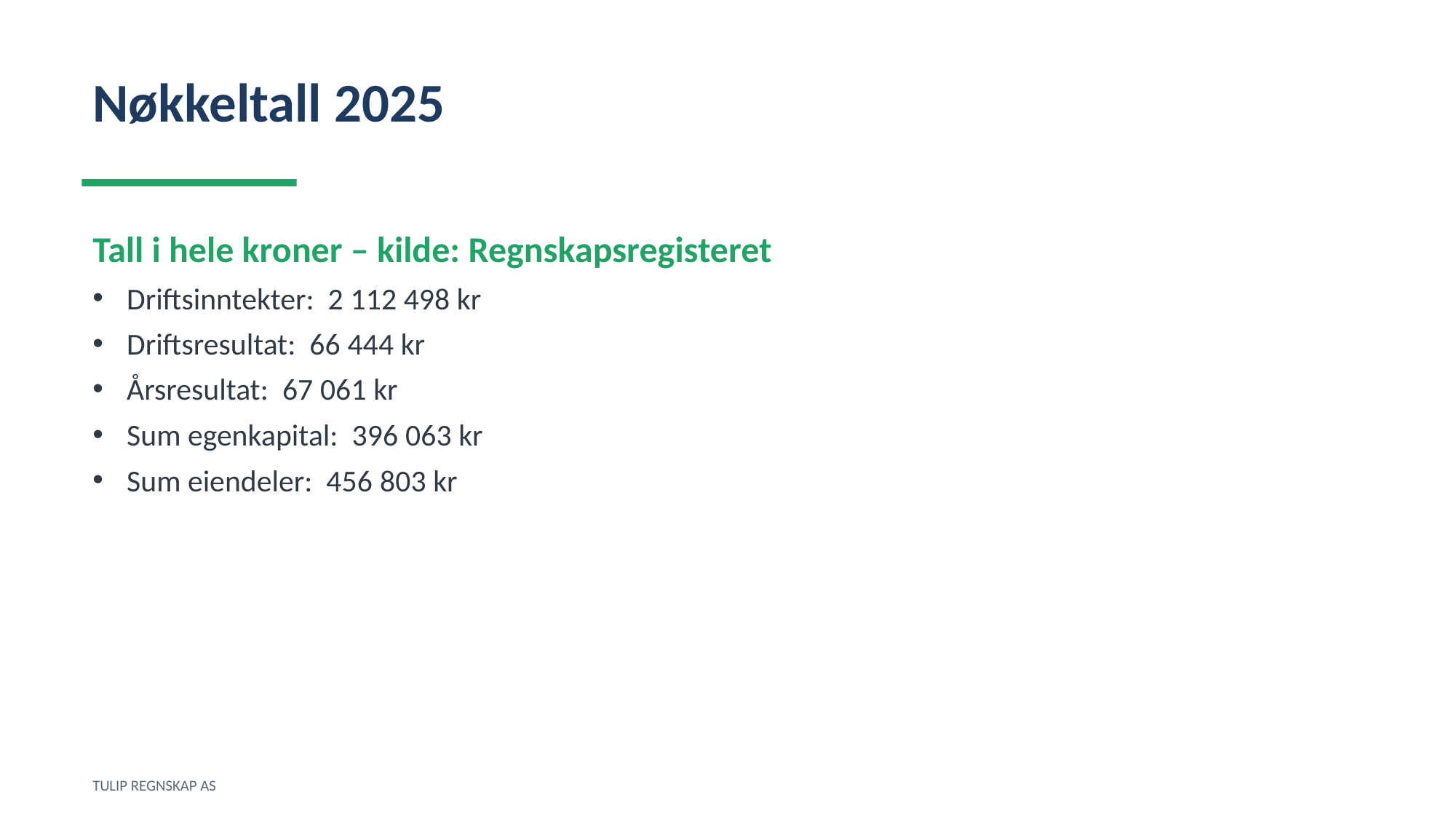

Nøkkeltall 2025

Tall i hele kroner – kilde: Regnskapsregisteret
Driftsinntekter:  2 112 498 kr
Driftsresultat:  66 444 kr
Årsresultat:  67 061 kr
Sum egenkapital:  396 063 kr
Sum eiendeler:  456 803 kr
TULIP REGNSKAP AS